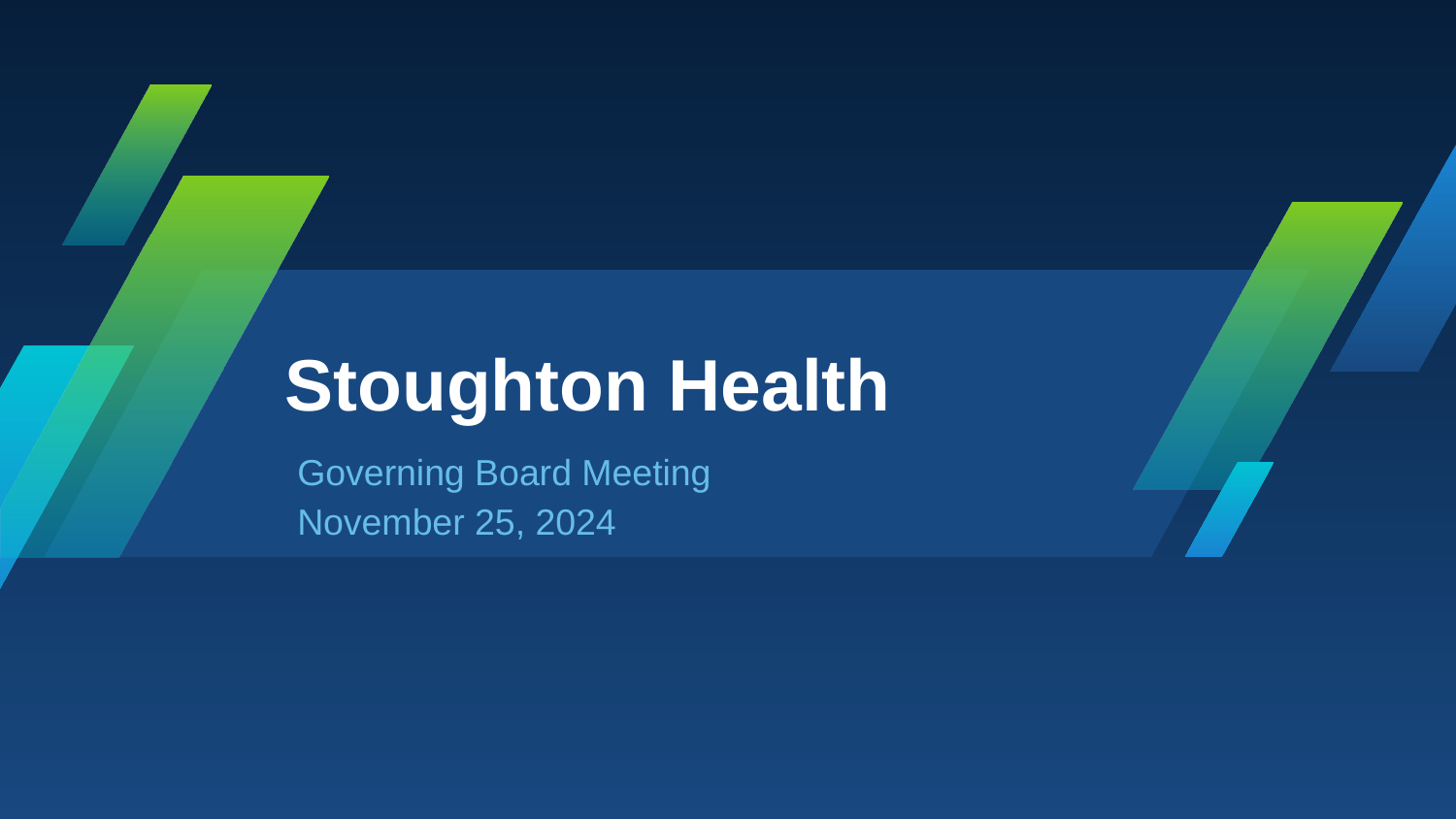

# Stoughton Health
Governing Board Meeting
November 25, 2024